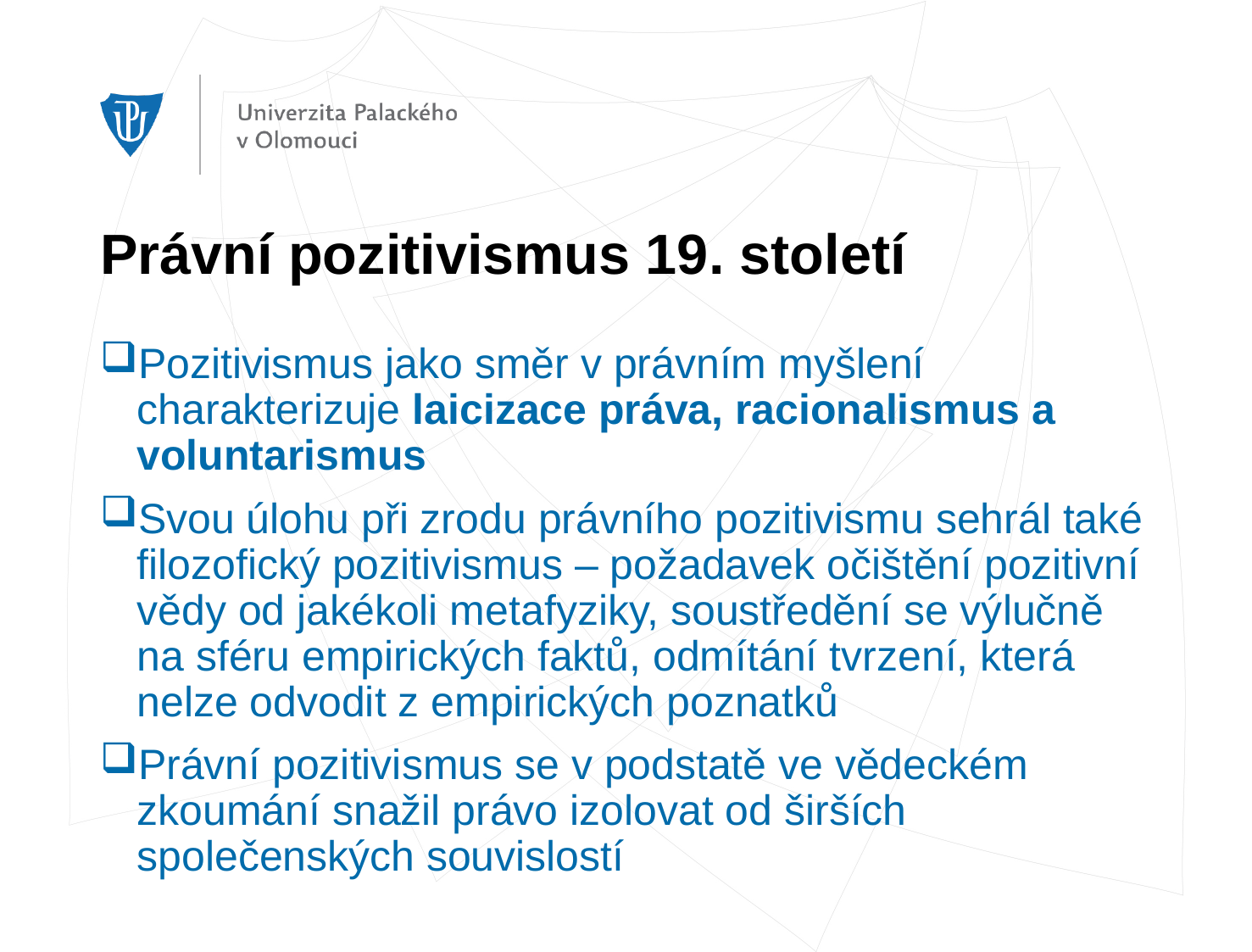

# Právní pozitivismus 19. století
Pozitivismus jako směr v právním myšlení charakterizuje laicizace práva, racionalismus a voluntarismus
Svou úlohu při zrodu právního pozitivismu sehrál také filozofický pozitivismus – požadavek očištění pozitivní vědy od jakékoli metafyziky, soustředění se výlučně na sféru empirických faktů, odmítání tvrzení, která nelze odvodit z empirických poznatků
Právní pozitivismus se v podstatě ve vědeckém zkoumání snažil právo izolovat od širších společenských souvislostí